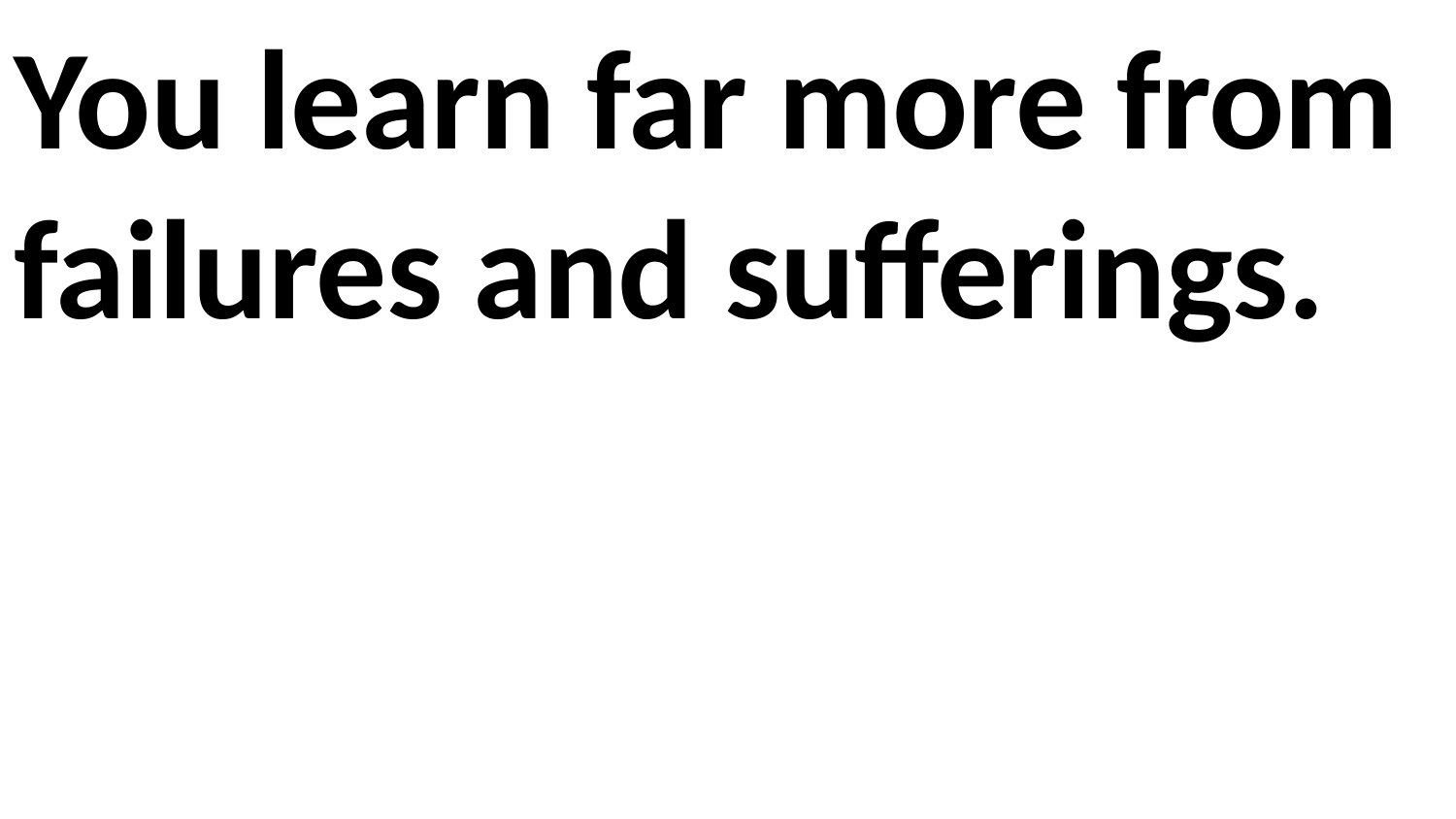

You learn far more from failures and sufferings.